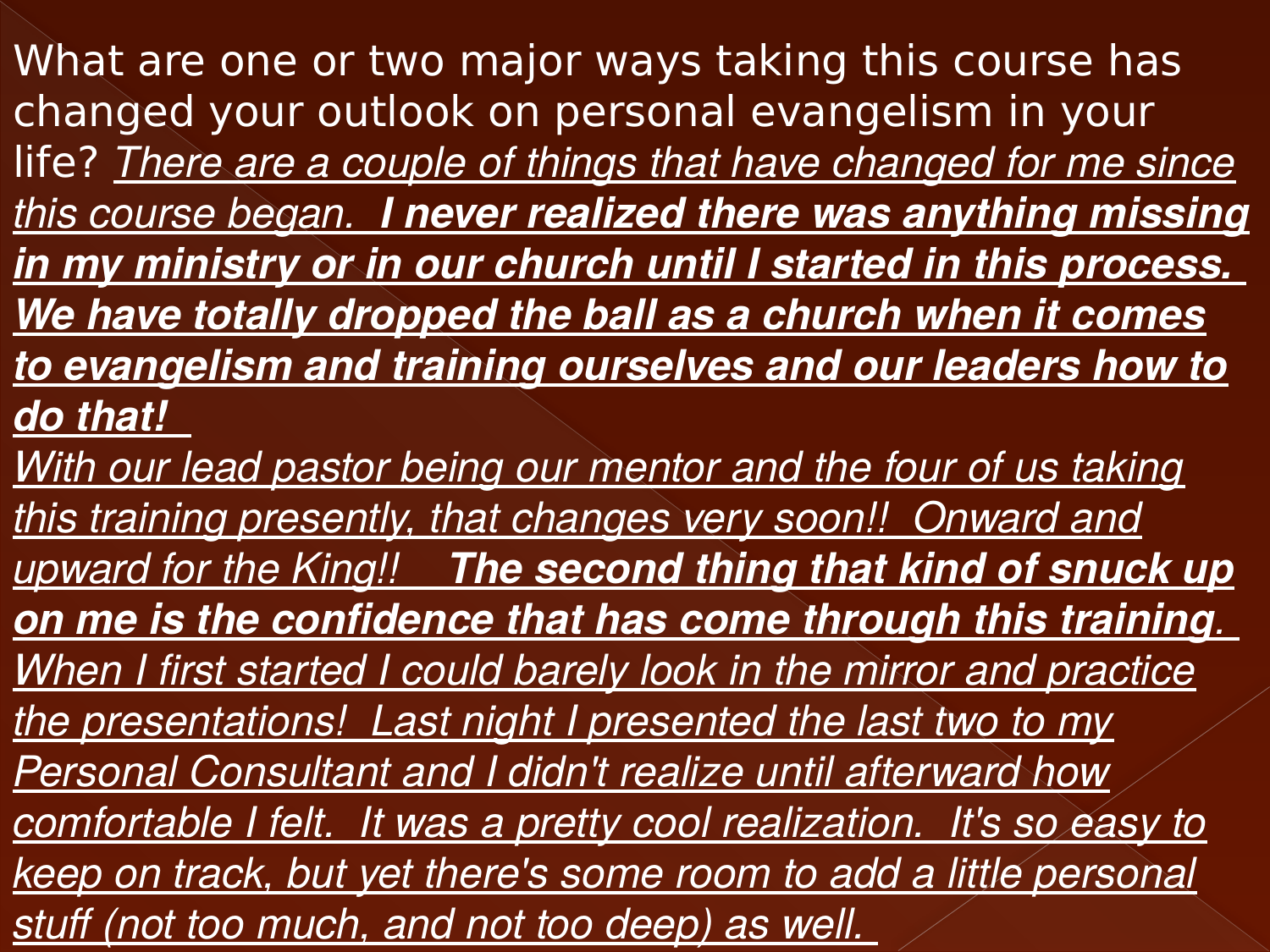

What are one or two major ways taking this course has changed your outlook on personal evangelism in your life? There are a couple of things that have changed for me since this course began.  I never realized there was anything missing in my ministry or in our church until I started in this process.  We have totally dropped the ball as a church when it comes to evangelism and training ourselves and our leaders how to do that!
With our lead pastor being our mentor and the four of us taking this training presently, that changes very soon!!  Onward and upward for the King!!    The second thing that kind of snuck up on me is the confidence that has come through this training.  When I first started I could barely look in the mirror and practice the presentations!  Last night I presented the last two to my Personal Consultant and I didn't realize until afterward how comfortable I felt.  It was a pretty cool realization.  It's so easy to keep on track, but yet there's some room to add a little personal stuff (not too much, and not too deep) as well.